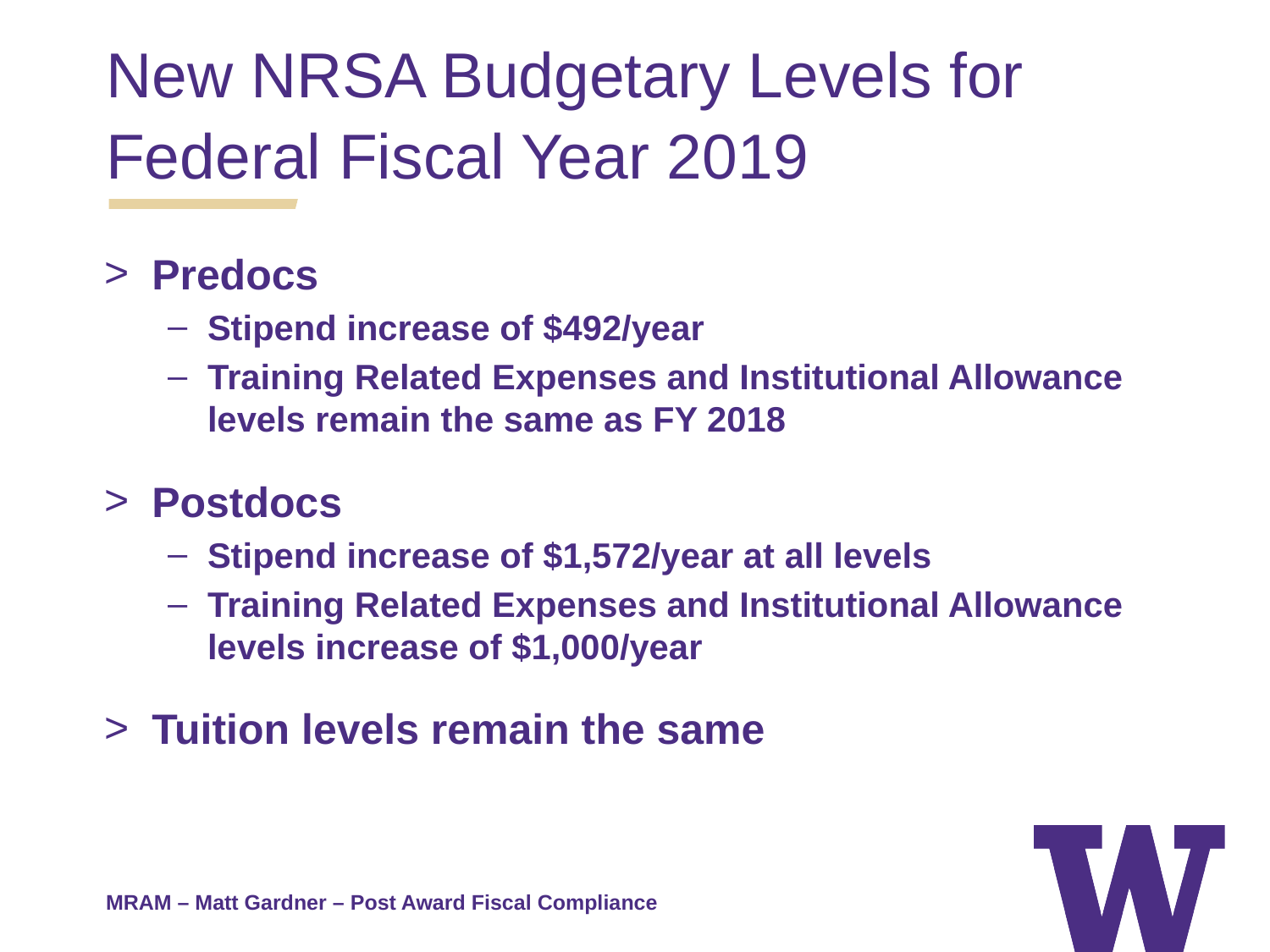

New NRSA Budgetary Levels for
Federal Fiscal Year 2019
Predocs
Stipend increase of $492/year
Training Related Expenses and Institutional Allowance levels remain the same as FY 2018

Postdocs
Stipend increase of $1,572/year at all levels
Training Related Expenses and Institutional Allowance levels increase of $1,000/year

Tuition levels remain the same
MRAM – Matt Gardner – Post Award Fiscal Compliance